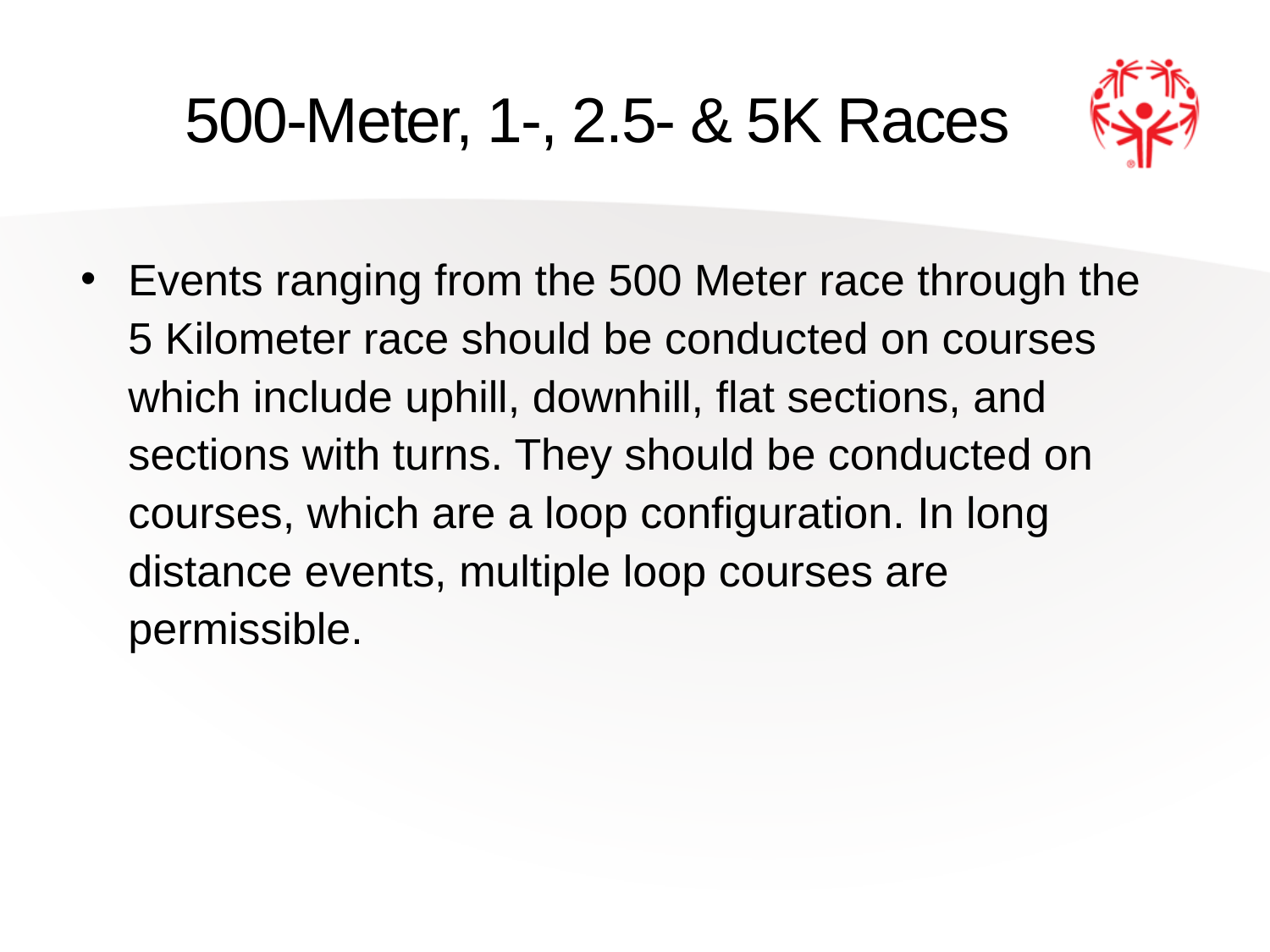

# 500-Meter, 1-, 2.5- & 5K Races
Events ranging from the 500 Meter race through the 5 Kilometer race should be conducted on courses which include uphill, downhill, flat sections, and sections with turns. They should be conducted on courses, which are a loop configuration. In long distance events, multiple loop courses are permissible.